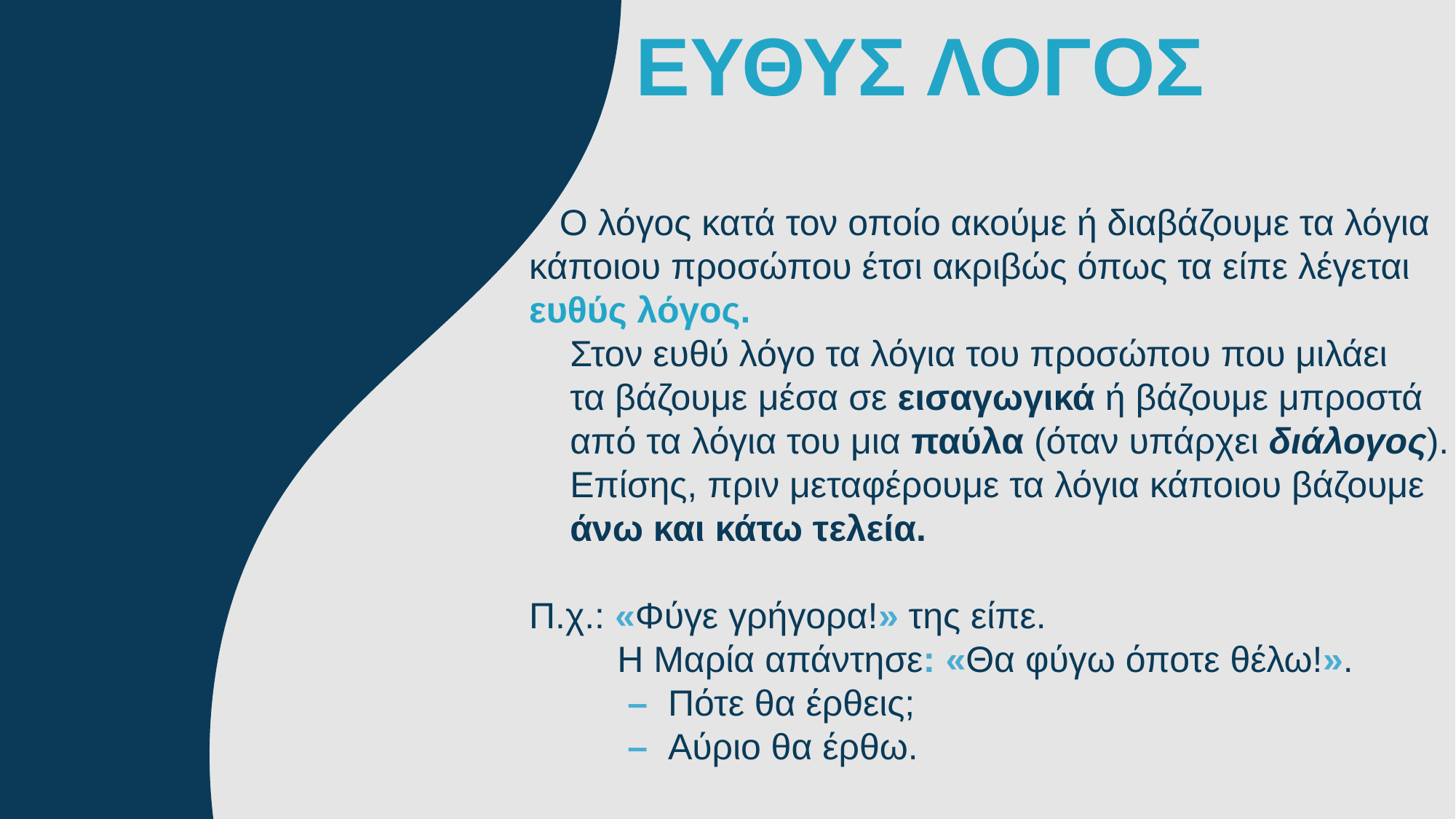

# ΕΥΘΥΣ ΛΟΓΟΣ
   Ο λόγος κατά τον οποίο ακούμε ή διαβάζουμε τα λόγια
κάποιου προσώπου έτσι ακριβώς όπως τα είπε λέγεται
ευθύς λόγος.
	Στον ευθύ λόγο τα λόγια του προσώπου που μιλάει
	τα βάζουμε μέσα σε εισαγωγικά ή βάζουμε μπροστά από τα λόγια του μια παύλα (όταν υπάρχει διάλογος). Επίσης, πριν μεταφέρουμε τα λόγια κάποιου βάζουμε άνω και κάτω τελεία.

Π.χ.: «Φύγε γρήγορα!» της είπε.
          Η Μαρία απάντησε: «Θα φύγω όποτε θέλω!».
           –  Πότε θα έρθεις;
           –  Αύριο θα έρθω.